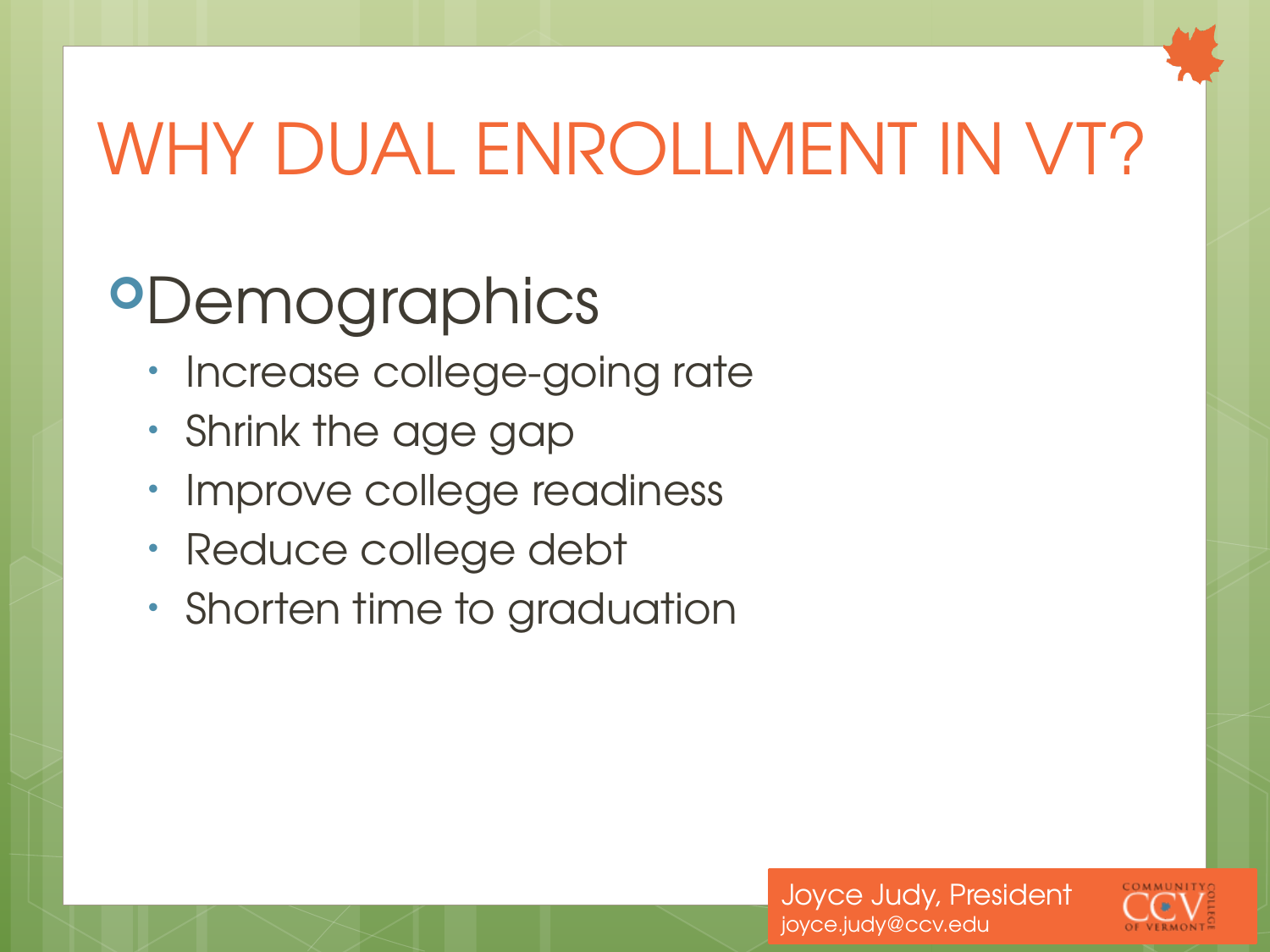

# Why Dual Enrollment in VT?
Demographics
Increase college-going rate
Shrink the age gap
Improve college readiness
Reduce college debt
Shorten time to graduation